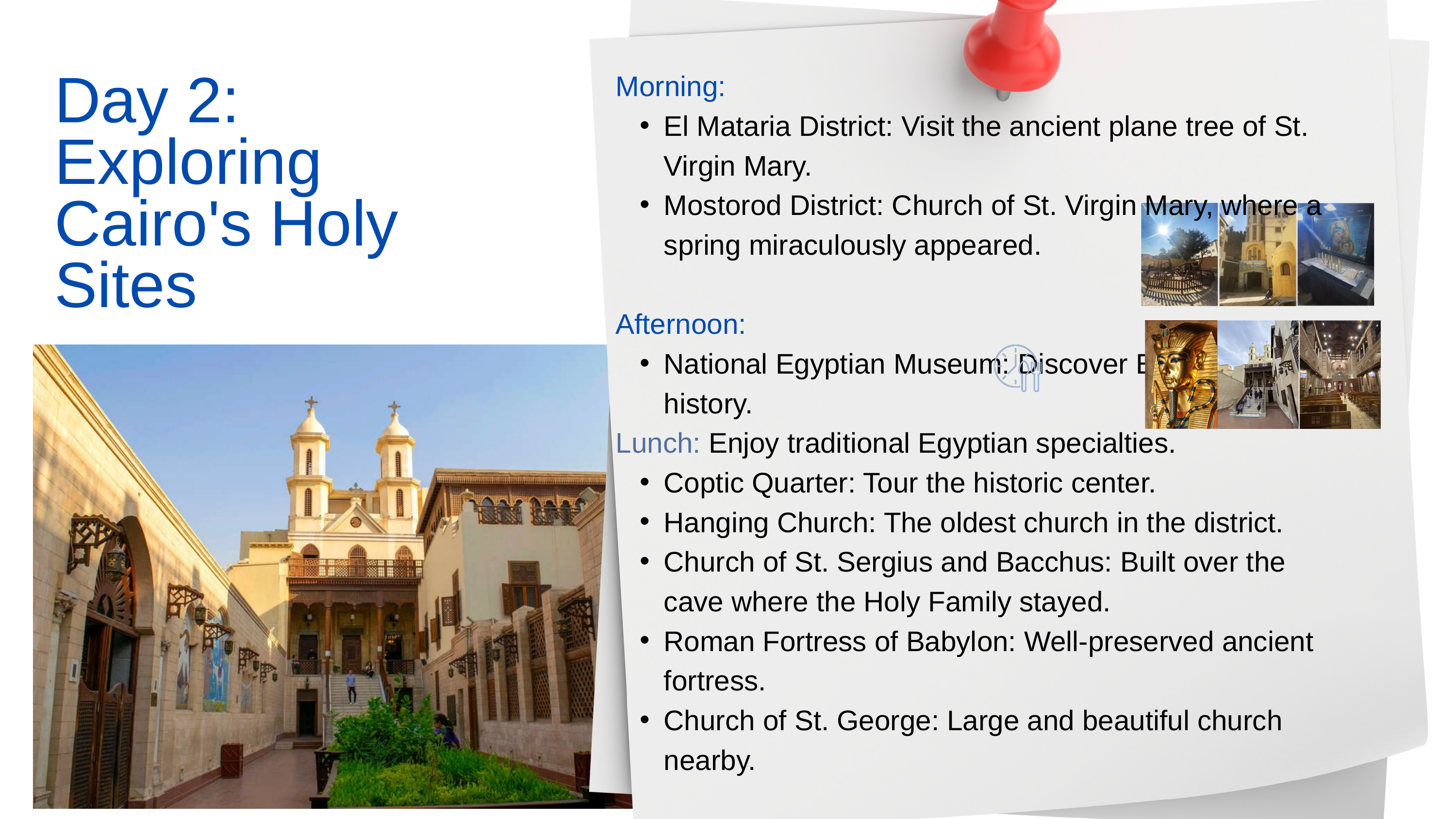

Morning:
El Mataria District: Visit the ancient plane tree of St. Virgin Mary.
Mostorod District: Church of St. Virgin Mary, where a spring miraculously appeared.

Afternoon:
National Egyptian Museum: Discover Egypt's rich history.
Lunch: Enjoy traditional Egyptian specialties.
Coptic Quarter: Tour the historic center.
Hanging Church: The oldest church in the district.
Church of St. Sergius and Bacchus: Built over the cave where the Holy Family stayed.
Roman Fortress of Babylon: Well-preserved ancient fortress.
Church of St. George: Large and beautiful church nearby.

Evening:
Saladin's Citadel: Impressive medieval fortress.
Khan El-Khalili Bazaar: Dive into the vibrant market for authentic Egyptian handicrafts.

Day 2: Exploring Cairo's Holy Sites